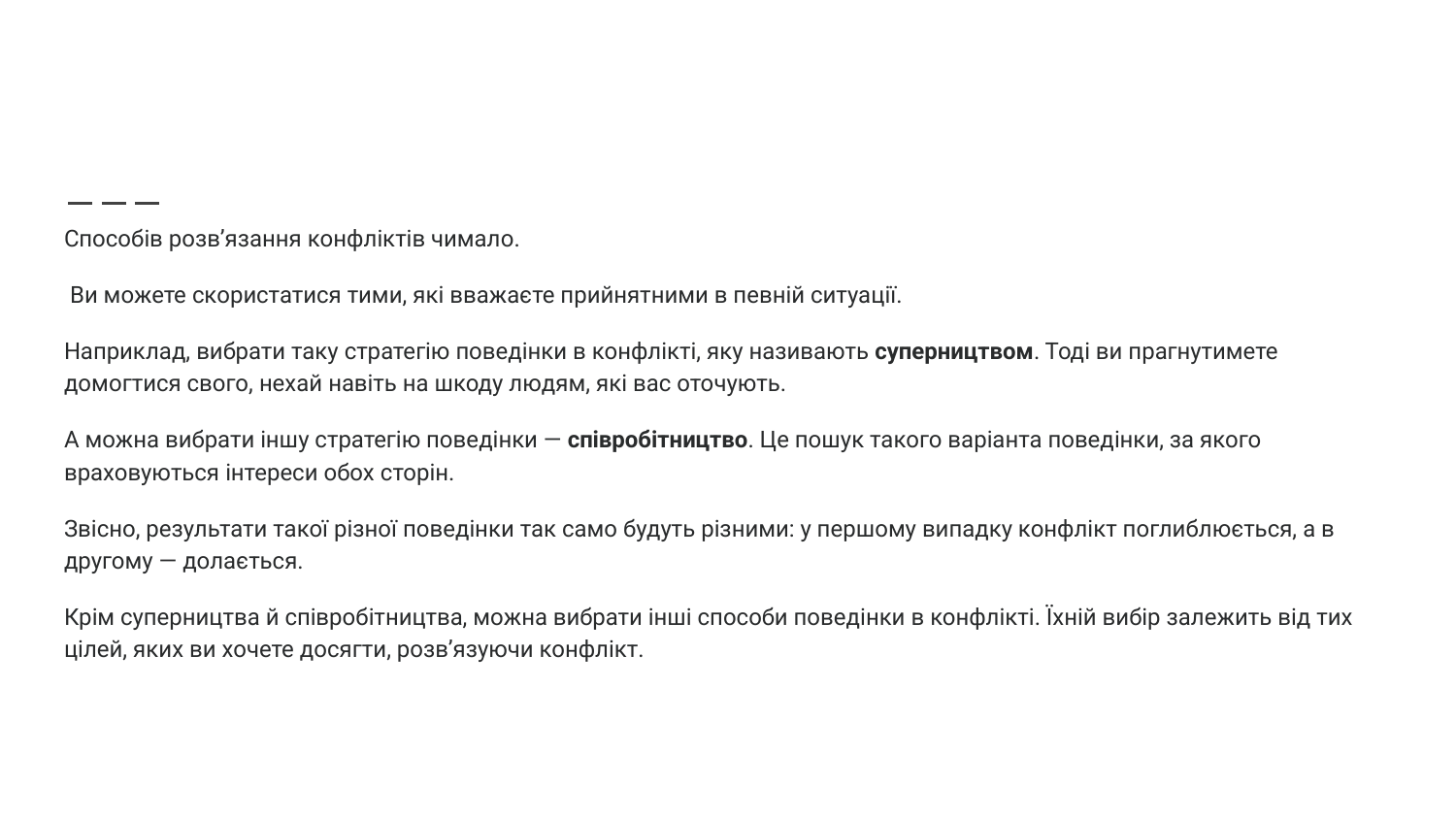

#
Способів розв’язання конфліктів чимало.
 Ви можете скористатися тими, які вважаєте прийнятними в певній ситуації.
Наприклад, вибрати таку стратегію поведінки в конфлікті, яку називають суперництвом. Тоді ви прагнутимете домогтися свого, нехай навіть на шкоду людям, які вас оточують.
А можна вибрати іншу стратегію поведінки — співробітництво. Це пошук такого варіанта поведінки, за якого враховуються інтереси обох сторін.
Звісно, результати такої різної поведінки так само будуть різними: у першому випадку конфлікт поглиблюється, а в другому — долається.
Крім суперництва й співробітництва, можна вибрати інші способи поведінки в конфлікті. Їхній вибір залежить від тих цілей, яких ви хочете досягти, розв’язуючи конфлікт.